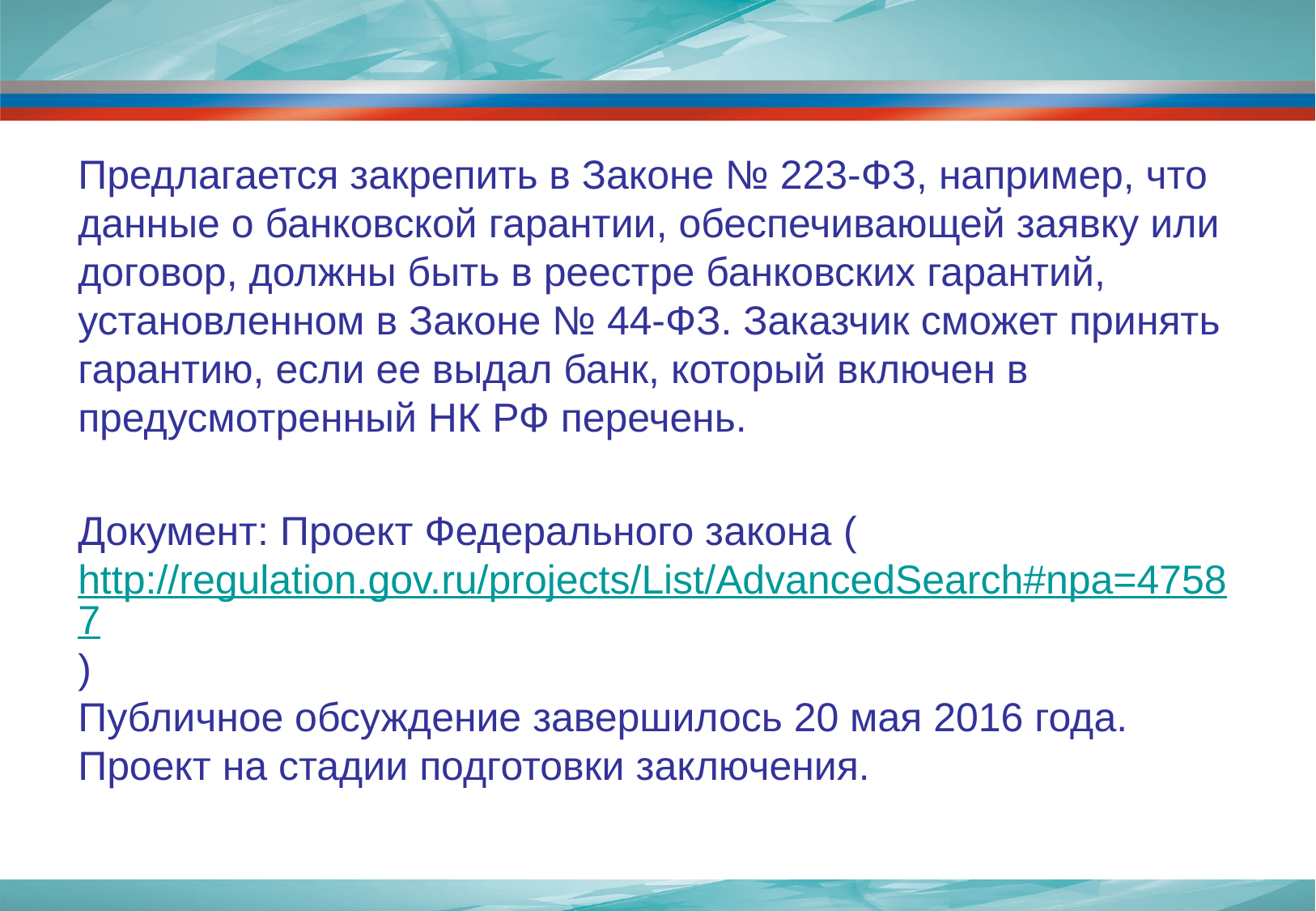

Предлагается закрепить в Законе № 223-ФЗ, например, что данные о банковской гарантии, обеспечивающей заявку или договор, должны быть в реестре банковских гарантий, установленном в Законе № 44-ФЗ. Заказчик сможет принять гарантию, если ее выдал банк, который включен в предусмотренный НК РФ перечень.

Документ: Проект Федерального закона (http://regulation.gov.ru/projects/List/AdvancedSearch#npa=47587)
Публичное обсуждение завершилось 20 мая 2016 года. Проект на стадии подготовки заключения.